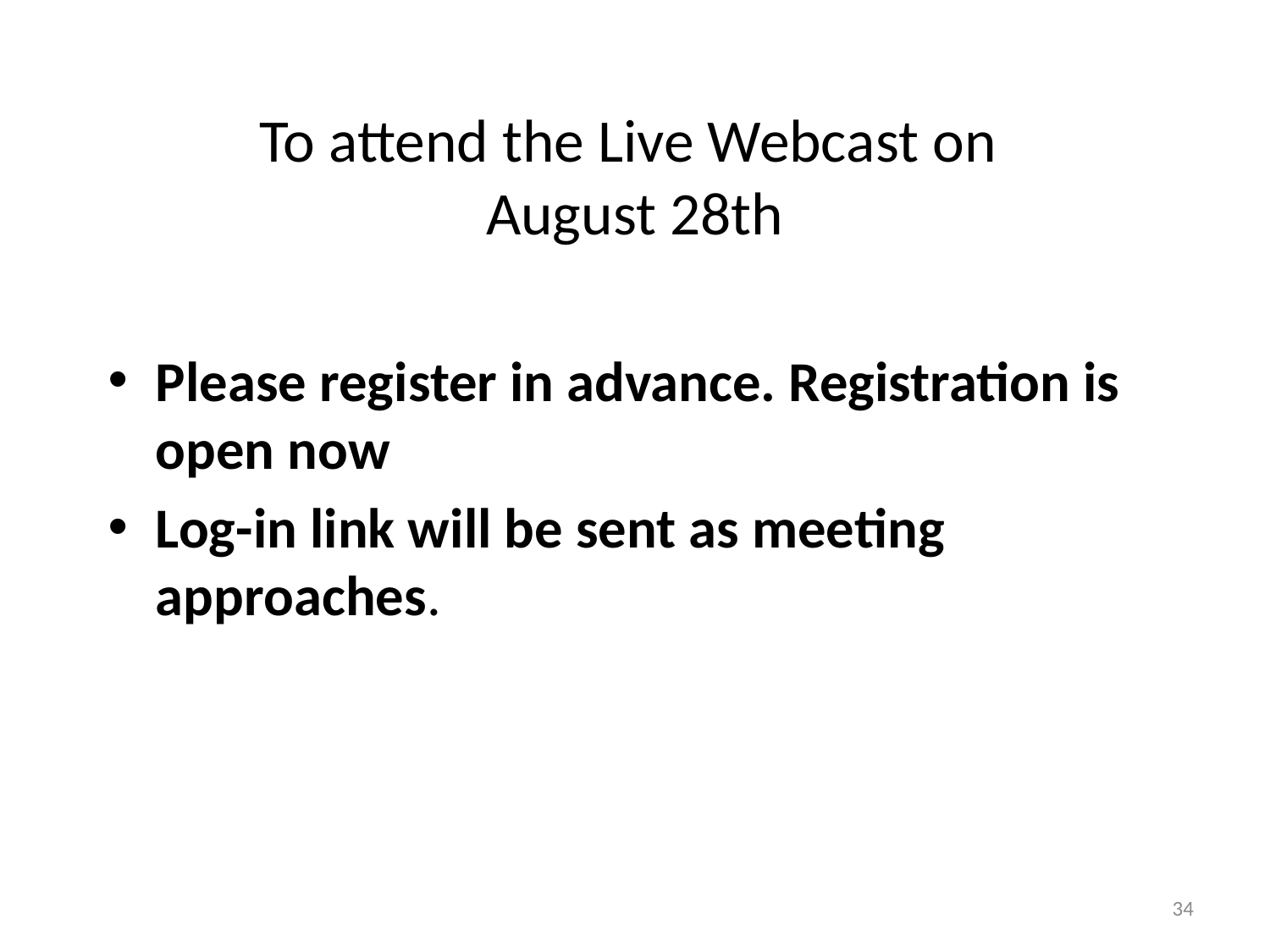

# To attend the Live Webcast on August 28th
Please register in advance. Registration is open now
Log-in link will be sent as meeting approaches.
34